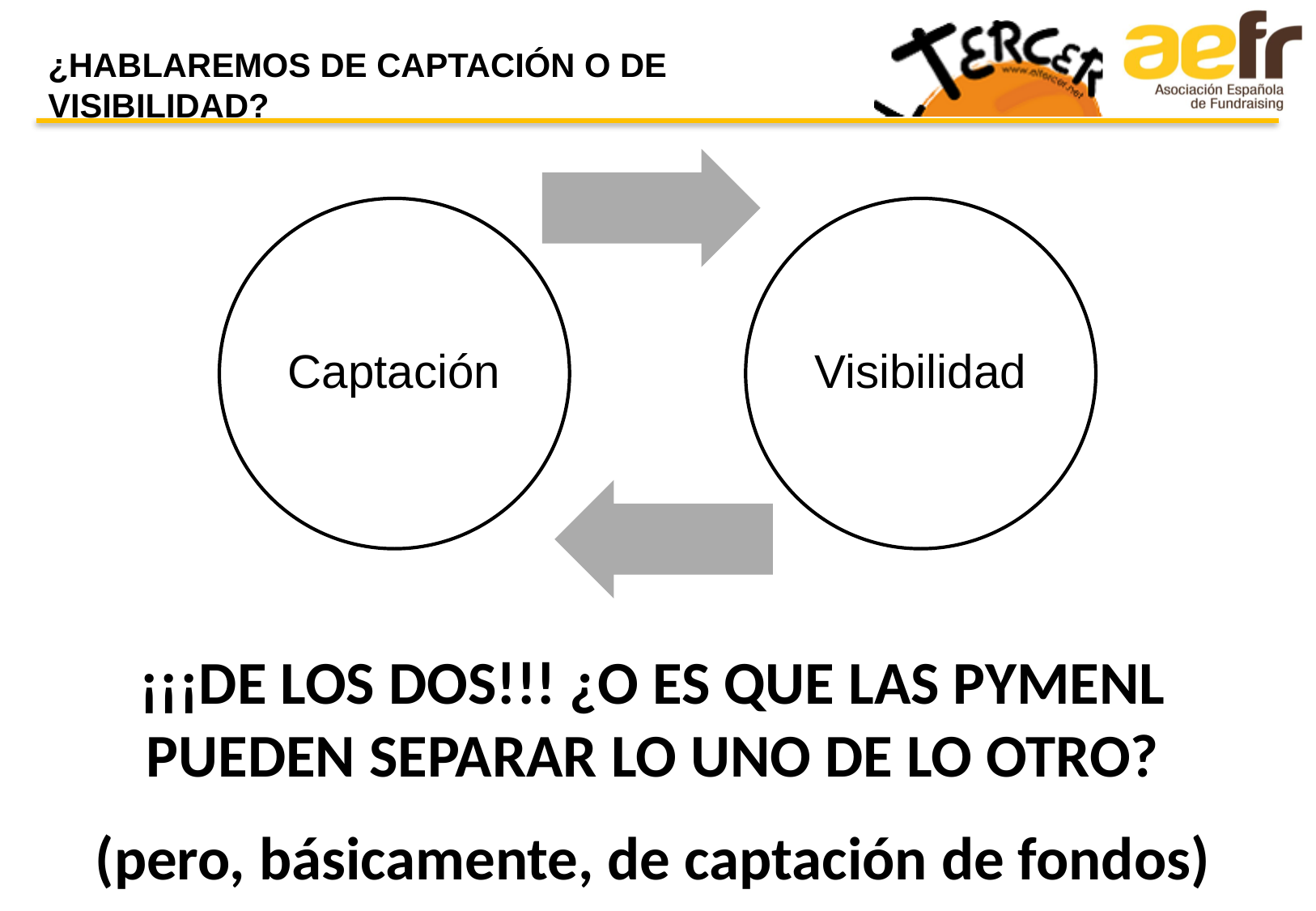

¿HABLAREMOS DE CAPTACIÓN O DE VISIBILIDAD?
Captación

Visibilidad

¡¡¡DE LOS DOS!!! ¿O ES QUE LAS PYMENL PUEDEN SEPARAR LO UNO DE LO OTRO?
(pero, básicamente, de captación de fondos)